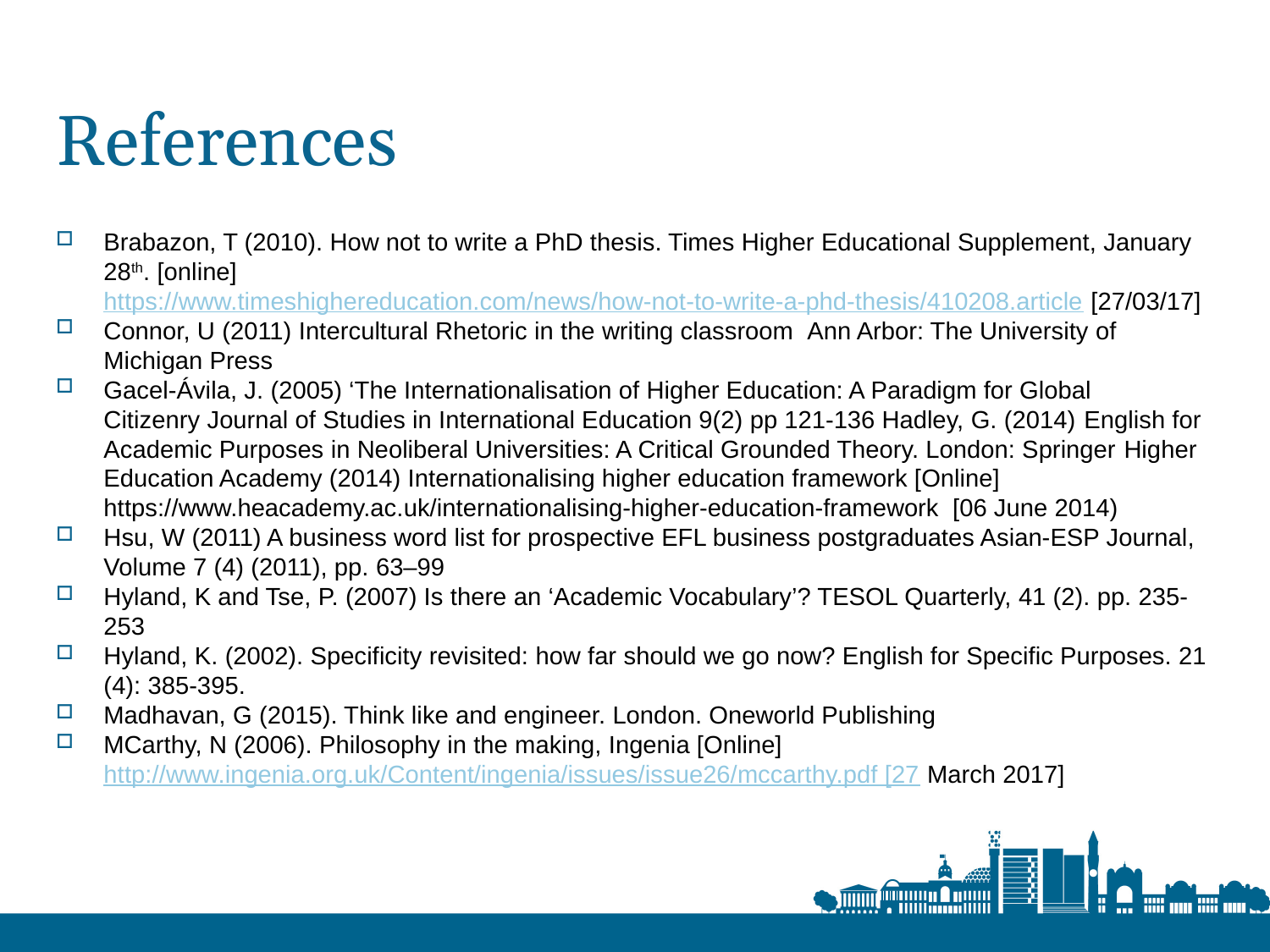

# References
Brabazon, T (2010). How not to write a PhD thesis. Times Higher Educational Supplement, January 28th. [online]https://www.timeshighereducation.com/news/how-not-to-write-a-phd-thesis/410208.article [27/03/17]
Connor, U (2011) Intercultural Rhetoric in the writing classroom  Ann Arbor: The University of Michigan Press​
Gacel-Ávila, J. (2005) ‘The Internationalisation of Higher Education: A Paradigm for Global Citizenry Journal of Studies in International Education 9(2) pp 121-136 Hadley, G. (2014) English for Academic Purposes in Neoliberal Universities: A Critical Grounded Theory. London: Springer​ Higher Education Academy (2014) Internationalising higher education framework [Online] https://www.heacademy.ac.uk/internationalising-higher-education-framework  [06 June 2014)​
Hsu, W (2011) A business word list for prospective EFL business postgraduates Asian-ESP Journal, Volume 7 (4) (2011), pp. 63–99
Hyland, K and Tse, P. (2007) Is there an ‘Academic Vocabulary’? TESOL Quarterly, 41 (2). pp. 235-253
Hyland, K. (2002). Specificity revisited: how far should we go now? English for Specific Purposes. 21 (4): 385-395.
Madhavan, G (2015). Think like and engineer. London. Oneworld Publishing
MCarthy, N (2006). Philosophy in the making, Ingenia [Online] http://www.ingenia.org.uk/Content/ingenia/issues/issue26/mccarthy.pdf [27 March 2017]